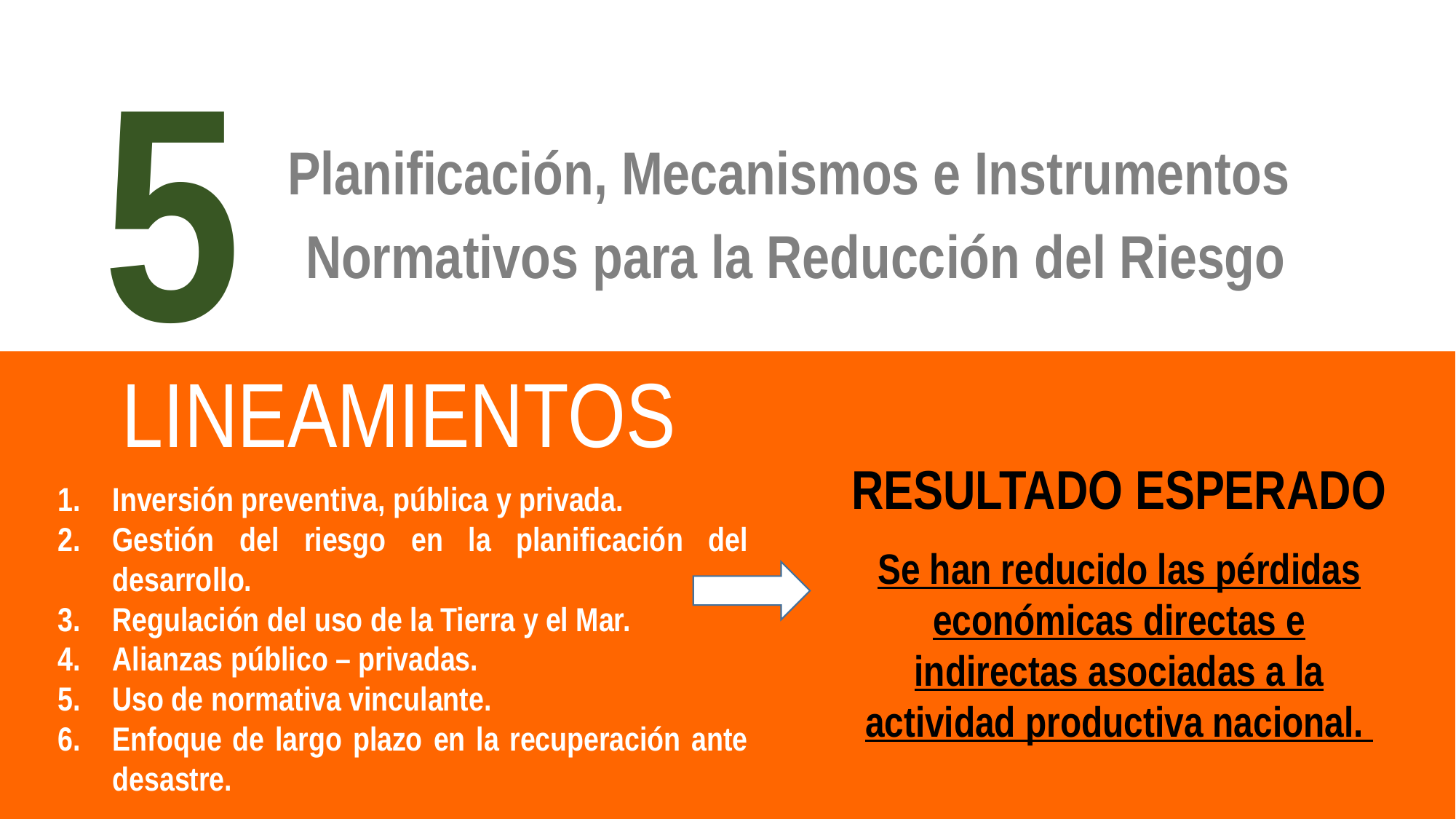

5
Planificación, Mecanismos e Instrumentos
Normativos para la Reducción del Riesgo

LINEAMIENTOS
RESULTADO ESPERADO

Se han reducido las pérdidas económicas directas e indirectas asociadas a la actividad productiva nacional.

Inversión preventiva, pública y privada.
Gestión del riesgo en la planificación del desarrollo.
Regulación del uso de la Tierra y el Mar.
Alianzas público – privadas.
Uso de normativa vinculante.
Enfoque de largo plazo en la recuperación ante desastre.